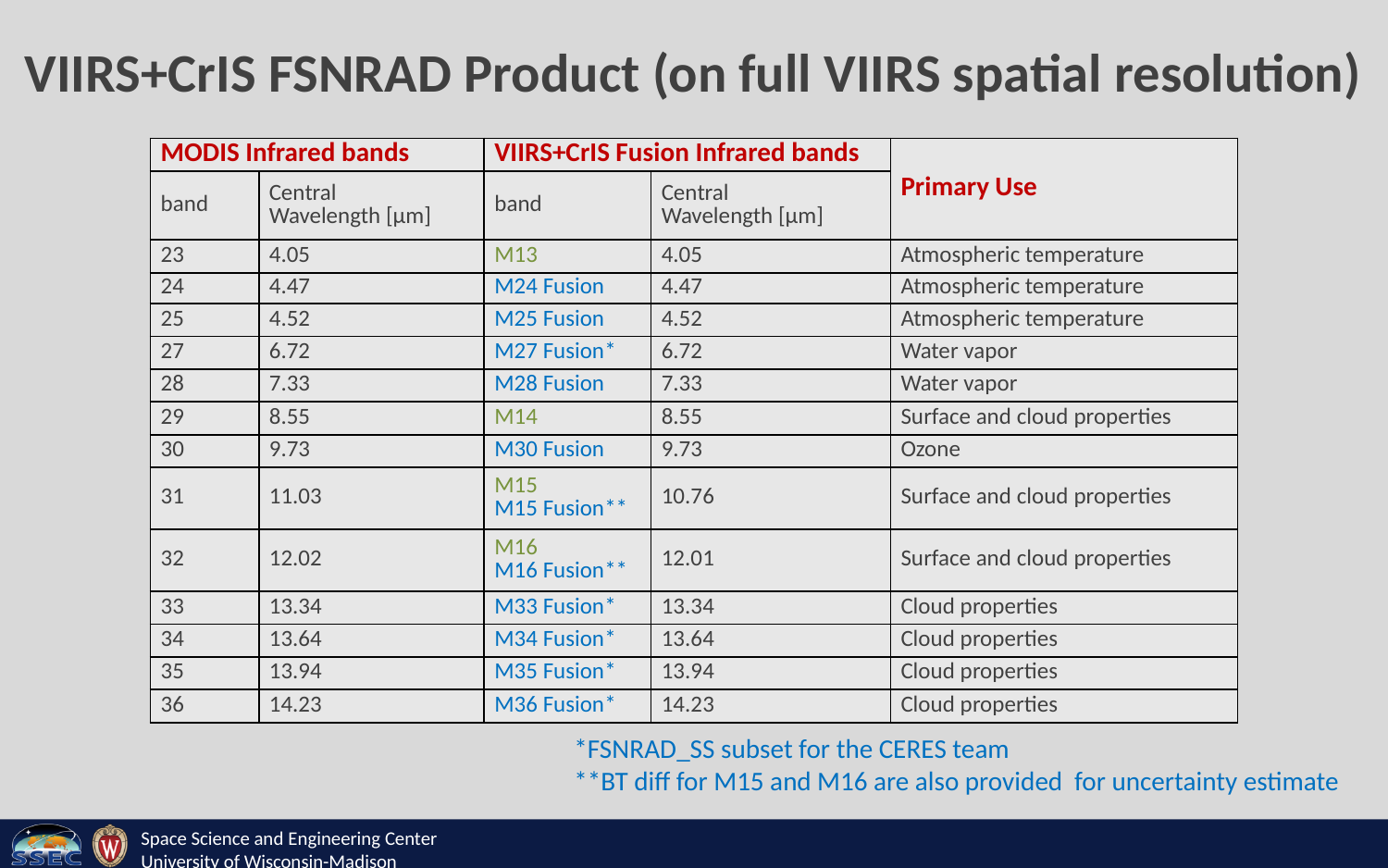

# VIIRS+CrIS FSNRAD Product (on full VIIRS spatial resolution)
| MODIS Infrared bands |  | VIIRS+CrIS Fusion Infrared bands |  | Primary Use |
| --- | --- | --- | --- | --- |
| band | Central Wavelength [µm] | band | Central Wavelength [µm] |  |
| 23 | 4.05 | M13 | 4.05 | Atmospheric temperature |
| 24 | 4.47 | M24 Fusion | 4.47 | Atmospheric temperature |
| 25 | 4.52 | M25 Fusion | 4.52 | Atmospheric temperature |
| 27 | 6.72 | M27 Fusion\* | 6.72 | Water vapor |
| 28 | 7.33 | M28 Fusion | 7.33 | Water vapor |
| 29 | 8.55 | M14 | 8.55 | Surface and cloud properties |
| 30 | 9.73 | M30 Fusion | 9.73 | Ozone |
| 31 | 11.03 | M15 M15 Fusion\*\* | 10.76 | Surface and cloud properties |
| 32 | 12.02 | M16 M16 Fusion\*\* | 12.01 | Surface and cloud properties |
| 33 | 13.34 | M33 Fusion\* | 13.34 | Cloud properties |
| 34 | 13.64 | M34 Fusion\* | 13.64 | Cloud properties |
| 35 | 13.94 | M35 Fusion\* | 13.94 | Cloud properties |
| 36 | 14.23 | M36 Fusion\* | 14.23 | Cloud properties |
*FSNRAD_SS subset for the CERES team
**BT diff for M15 and M16 are also provided  for uncertainty estimate